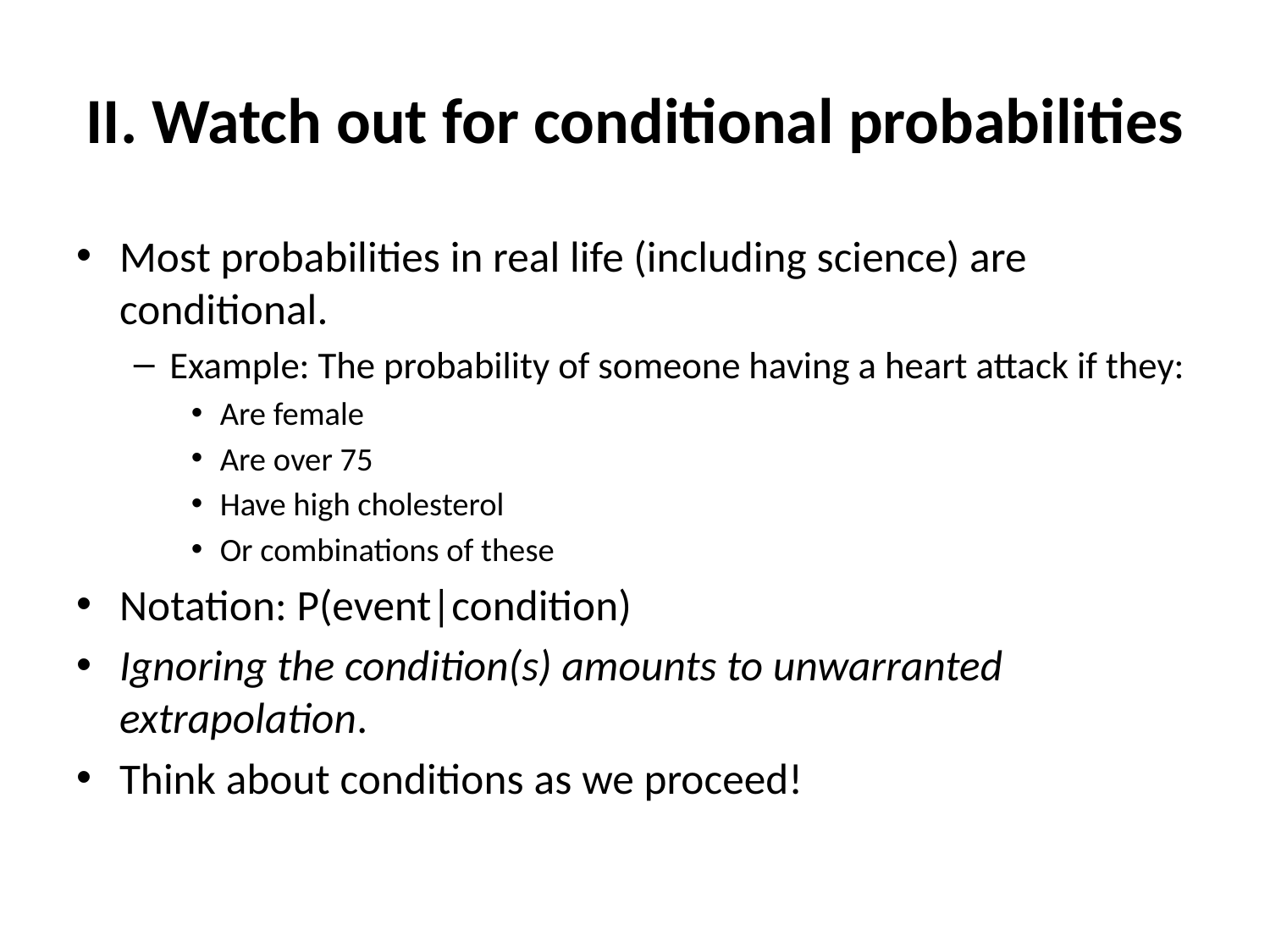

# II. Watch out for conditional probabilities
Most probabilities in real life (including science) are conditional.
Example: The probability of someone having a heart attack if they:
Are female
Are over 75
Have high cholesterol
Or combinations of these
Notation: P(event|condition)
Ignoring the condition(s) amounts to unwarranted extrapolation.
Think about conditions as we proceed!